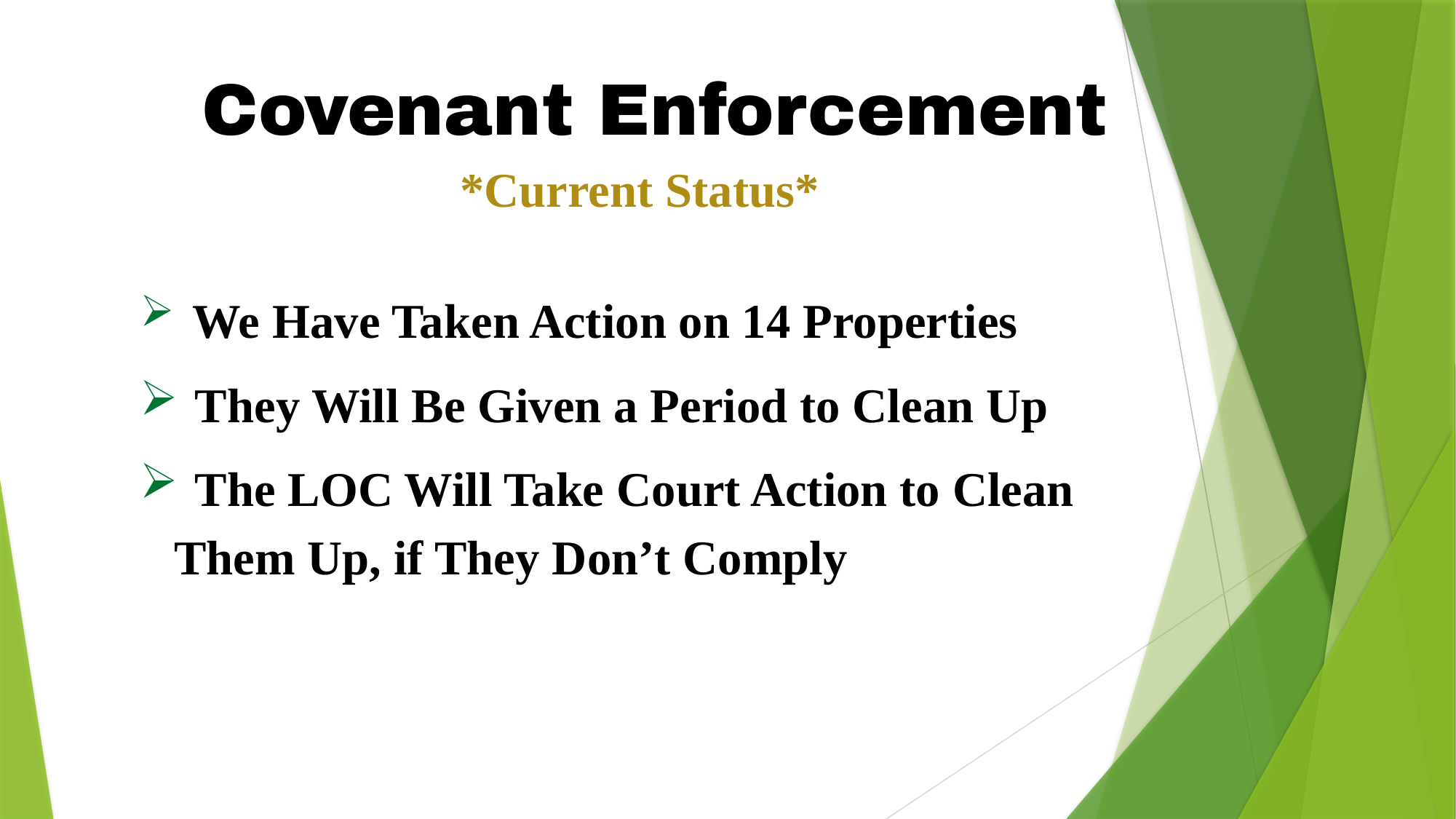

# Covenant Enforcement
*Current Status*
 We Have Taken Action on 14 Properties
 They Will Be Given a Period to Clean Up
 The LOC Will Take Court Action to Clean Them Up, if They Don’t Comply